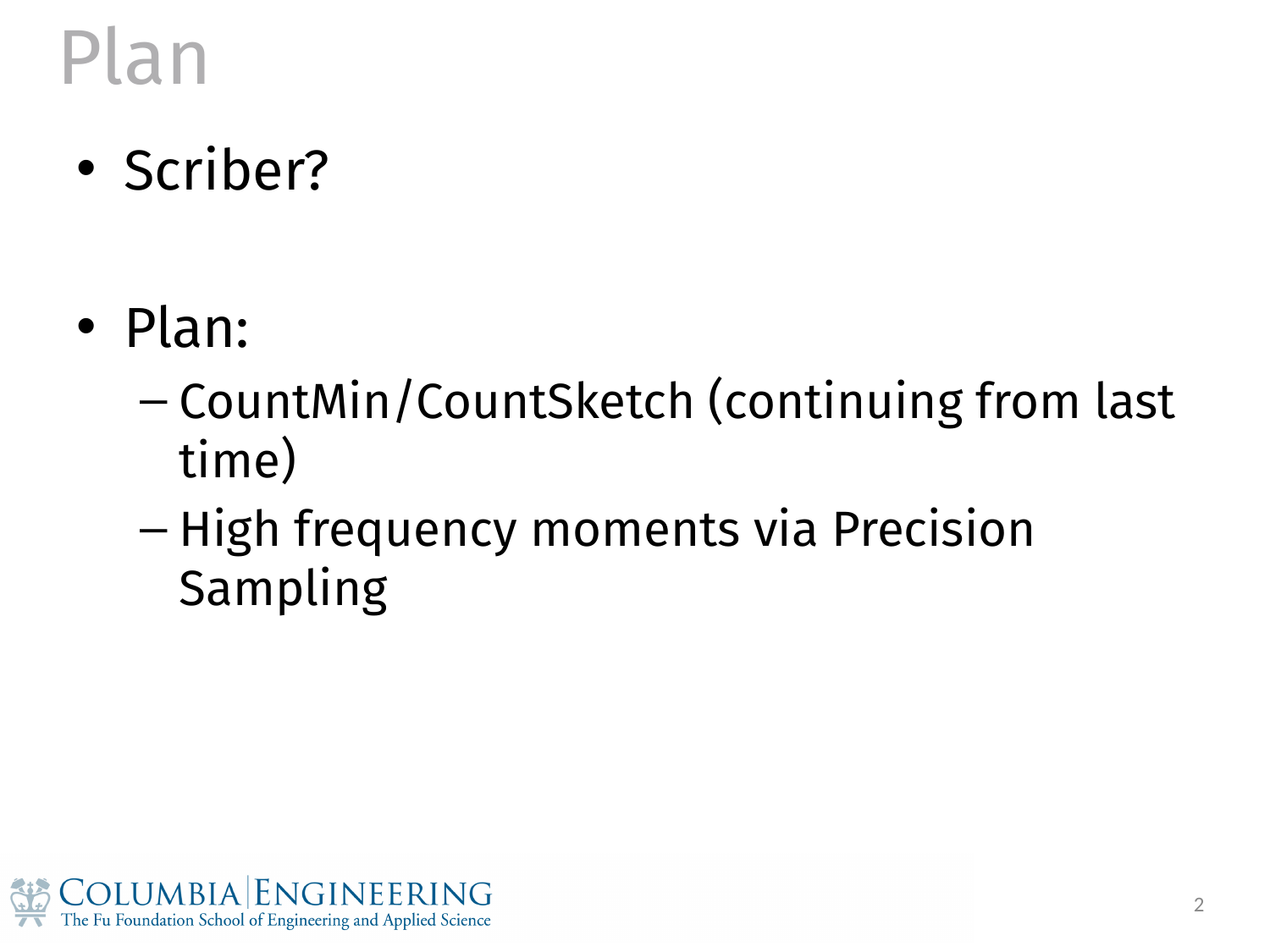

# Plan
Scriber?

Plan:
CountMin/CountSketch (continuing from last time)
High frequency moments via Precision Sampling
2